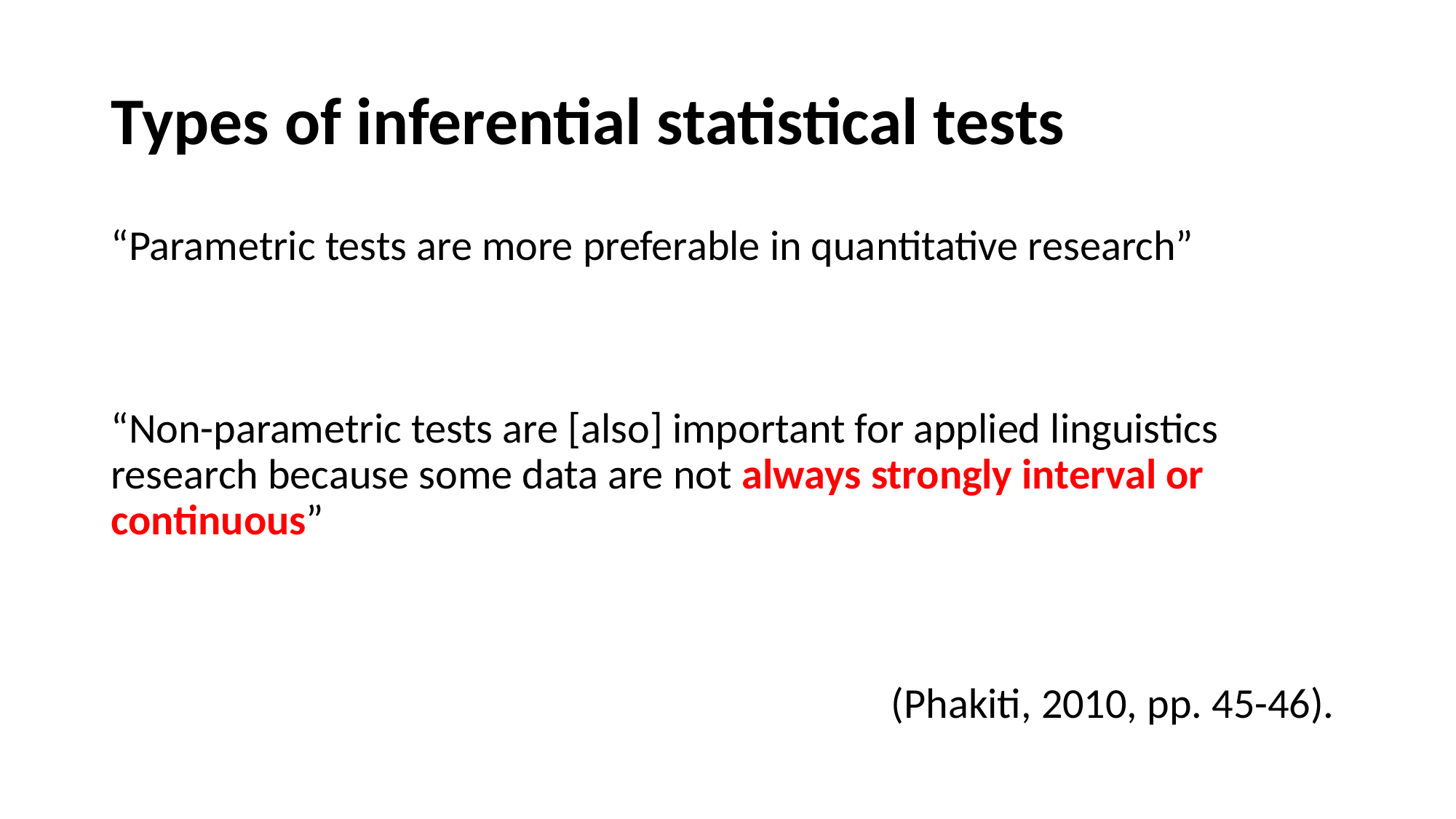

# Types of inferential statistical tests
“Parametric tests are more preferable in quantitative research”

“Non-parametric tests are [also] important for applied linguistics research because some data are not always strongly interval or continuous”

(Phakiti, 2010, pp. 45-46).